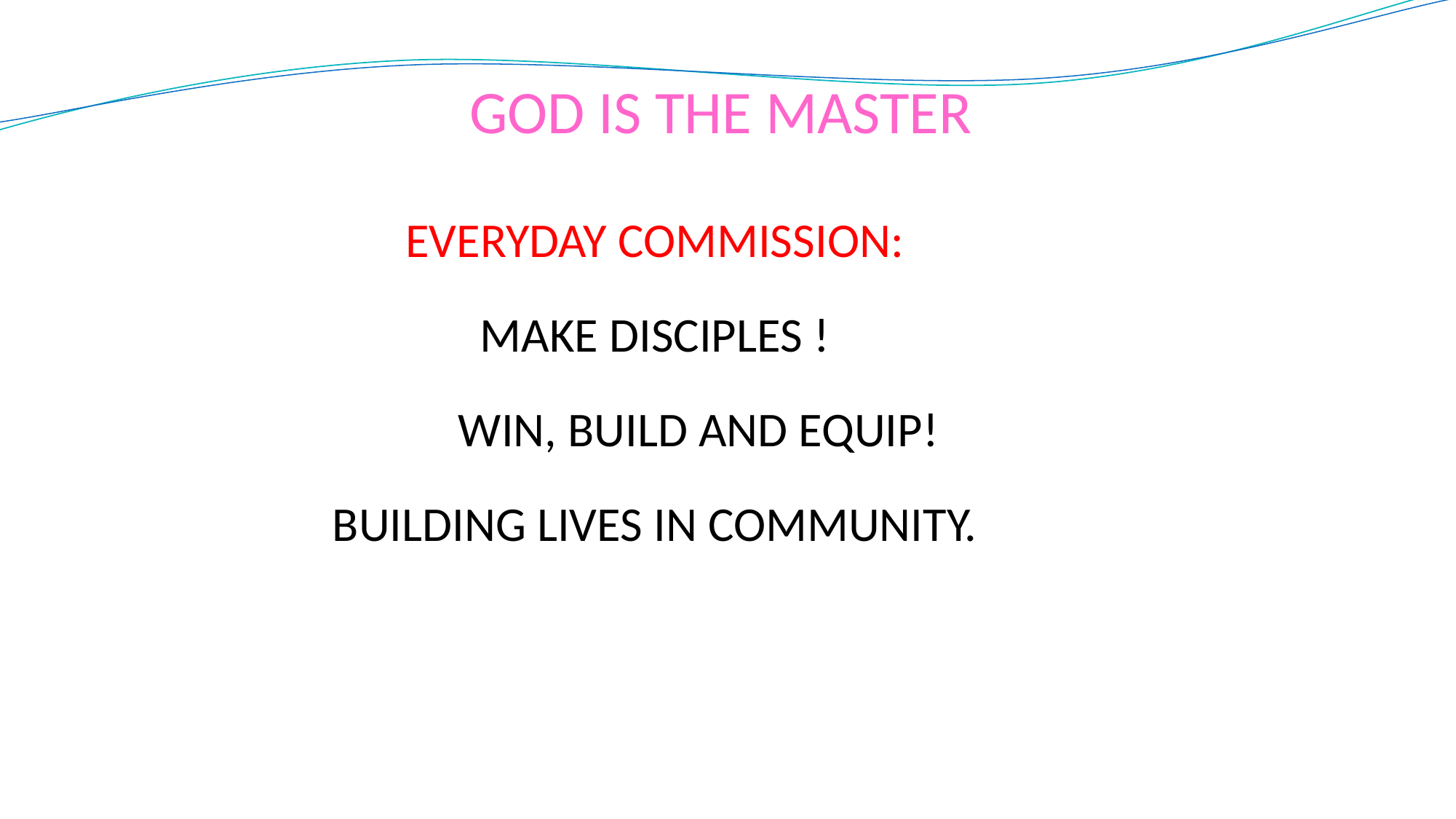

GOD IS THE MASTER
EVERYDAY COMMISSION:
MAKE DISCIPLES !
        WIN, BUILD AND EQUIP!
BUILDING LIVES IN COMMUNITY.